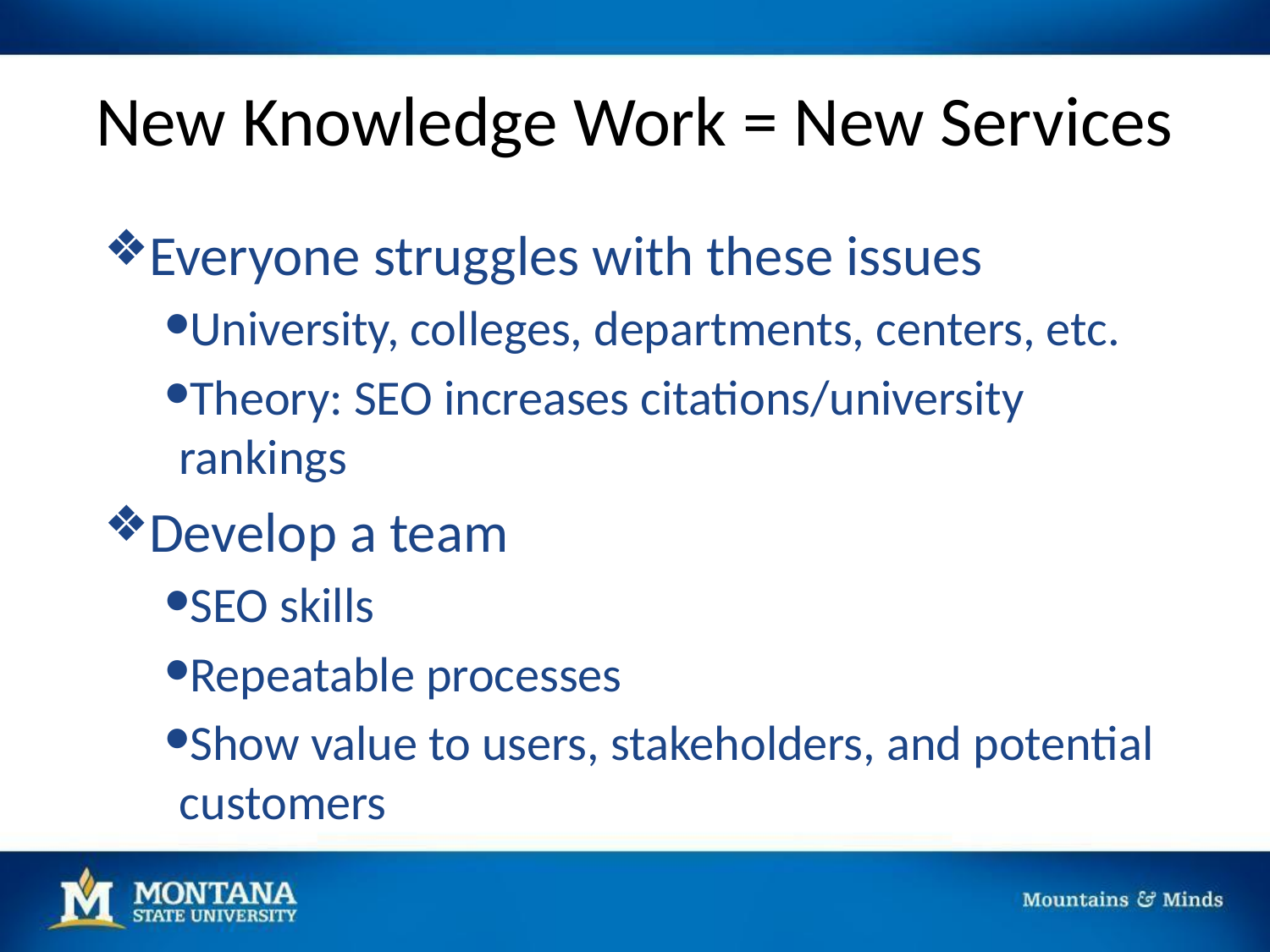

# New Knowledge Work = New Services
Everyone struggles with these issues
University, colleges, departments, centers, etc.
Theory: SEO increases citations/university rankings
Develop a team
SEO skills
Repeatable processes
Show value to users, stakeholders, and potential customers